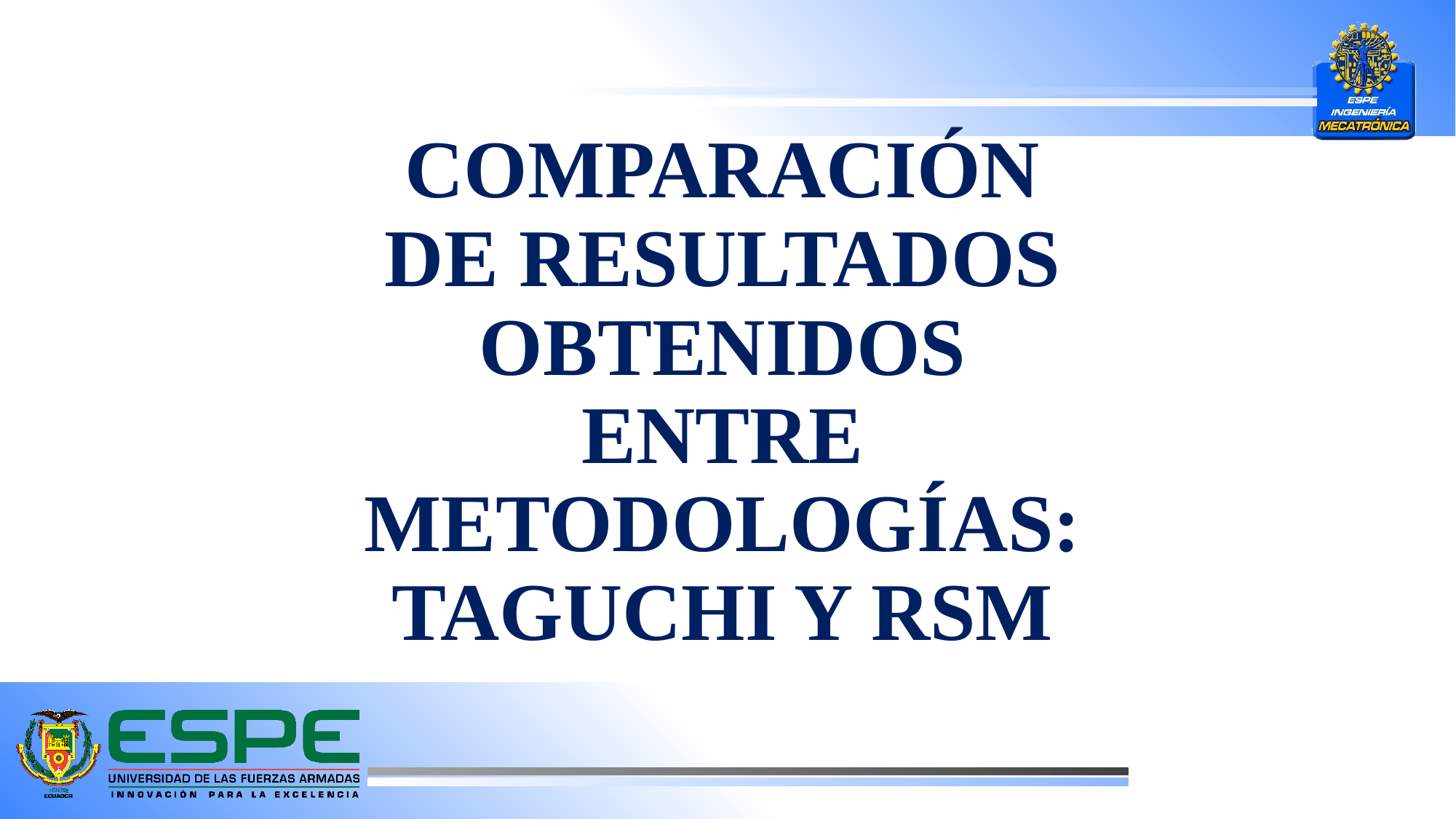

# Comparación de resultados obtenidos entre metodologías: Taguchi y RSM